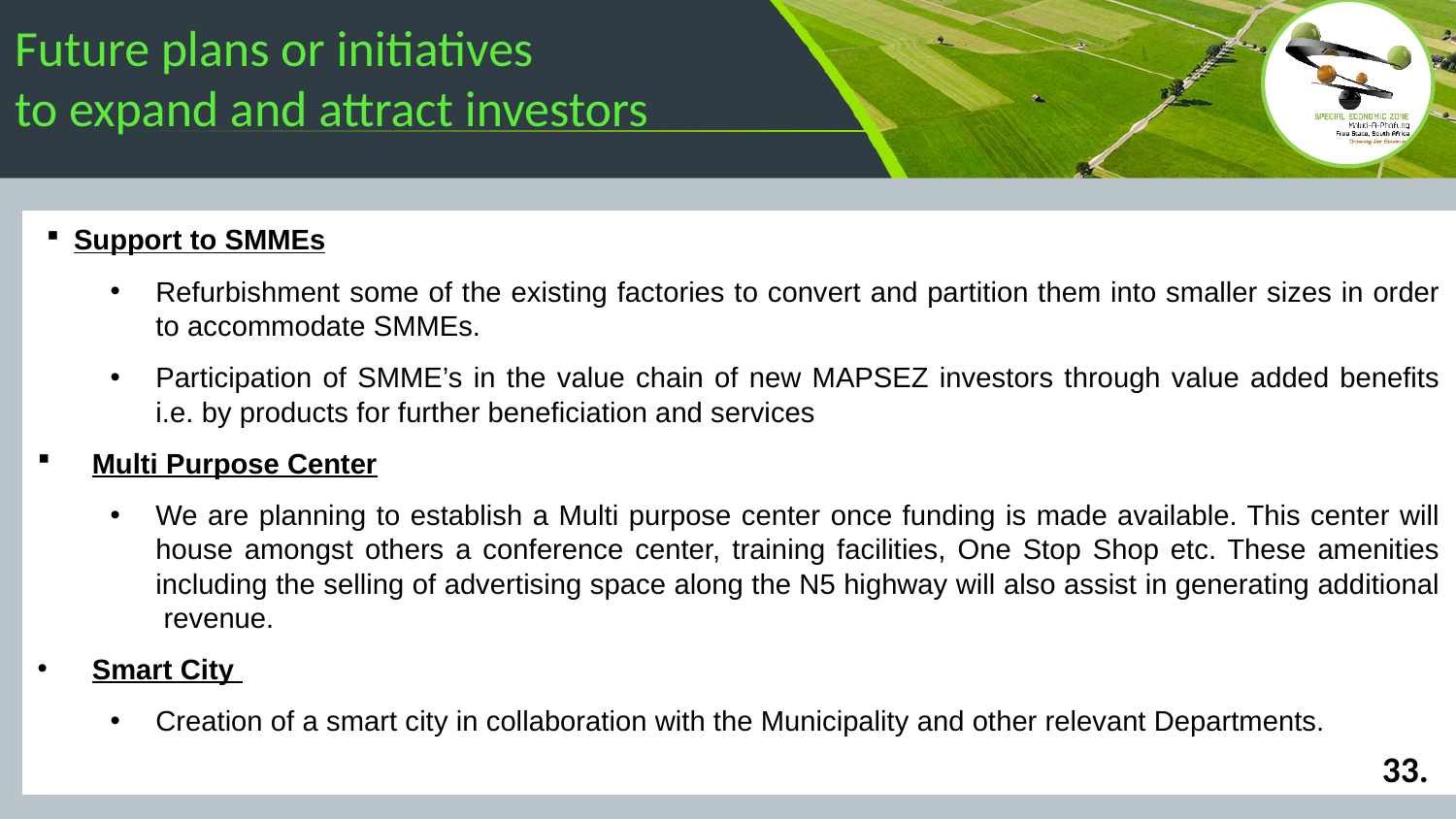

# Future plans or initiatives to expand and attract investors
Support to SMMEs
Refurbishment some of the existing factories to convert and partition them into smaller sizes in order to accommodate SMMEs.
Participation of SMME’s in the value chain of new MAPSEZ investors through value added benefits i.e. by products for further beneficiation and services
Multi Purpose Center
We are planning to establish a Multi purpose center once funding is made available. This center will house amongst others a conference center, training facilities, One Stop Shop etc. These amenities including the selling of advertising space along the N5 highway will also assist in generating additional  revenue.
Smart City
Creation of a smart city in collaboration with the Municipality and other relevant Departments.

33.